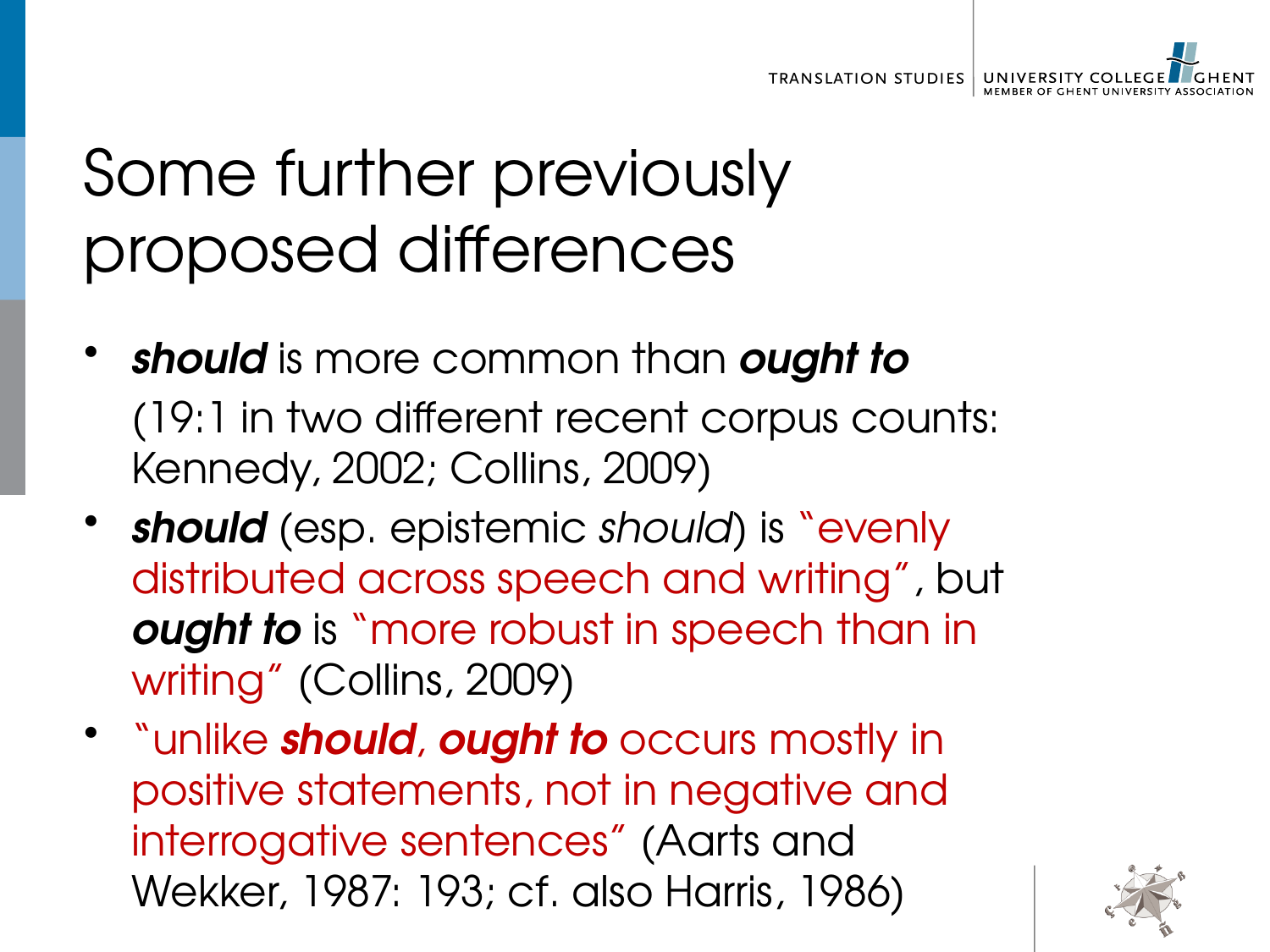

# Some further previously proposed differences
should is more common than ought to
	(19:1 in two different recent corpus counts: Kennedy, 2002; Collins, 2009)
should (esp. epistemic should) is “evenly distributed across speech and writing”, but ought to is “more robust in speech than in writing” (Collins, 2009)
“unlike should, ought to occurs mostly in positive statements, not in negative and interrogative sentences” (Aarts and Wekker, 1987: 193; cf. also Harris, 1986)